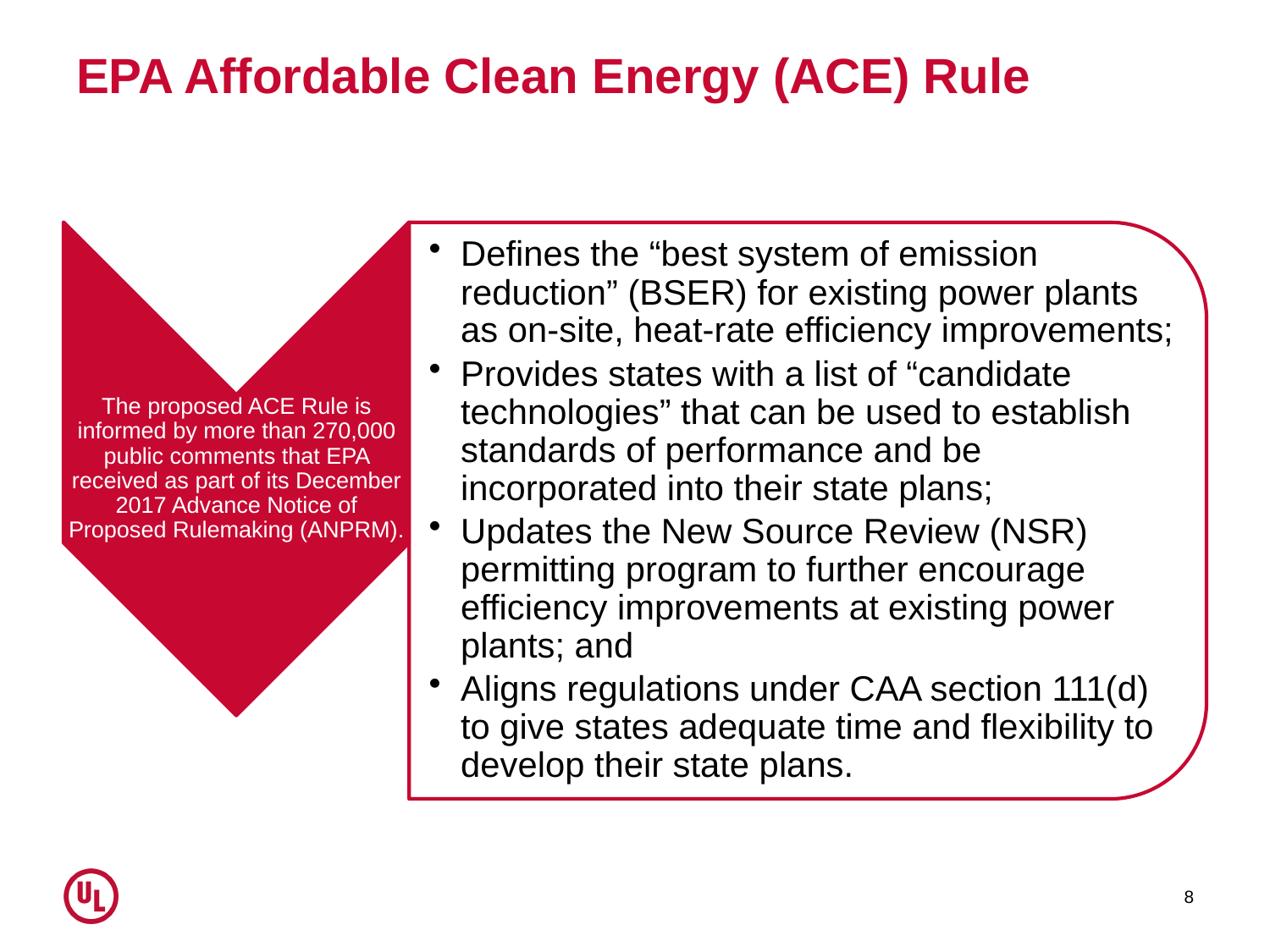

# EPA Affordable Clean Energy (ACE) Rule
The proposed ACE Rule is informed by more than 270,000 public comments that EPA received as part of its December 2017 Advance Notice of Proposed Rulemaking (ANPRM).
Defines the “best system of emission reduction” (BSER) for existing power plants as on-site, heat-rate efficiency improvements;
Provides states with a list of “candidate technologies” that can be used to establish standards of performance and be incorporated into their state plans;
Updates the New Source Review (NSR) permitting program to further encourage efficiency improvements at existing power plants; and
Aligns regulations under CAA section 111(d) to give states adequate time and flexibility to develop their state plans.
8